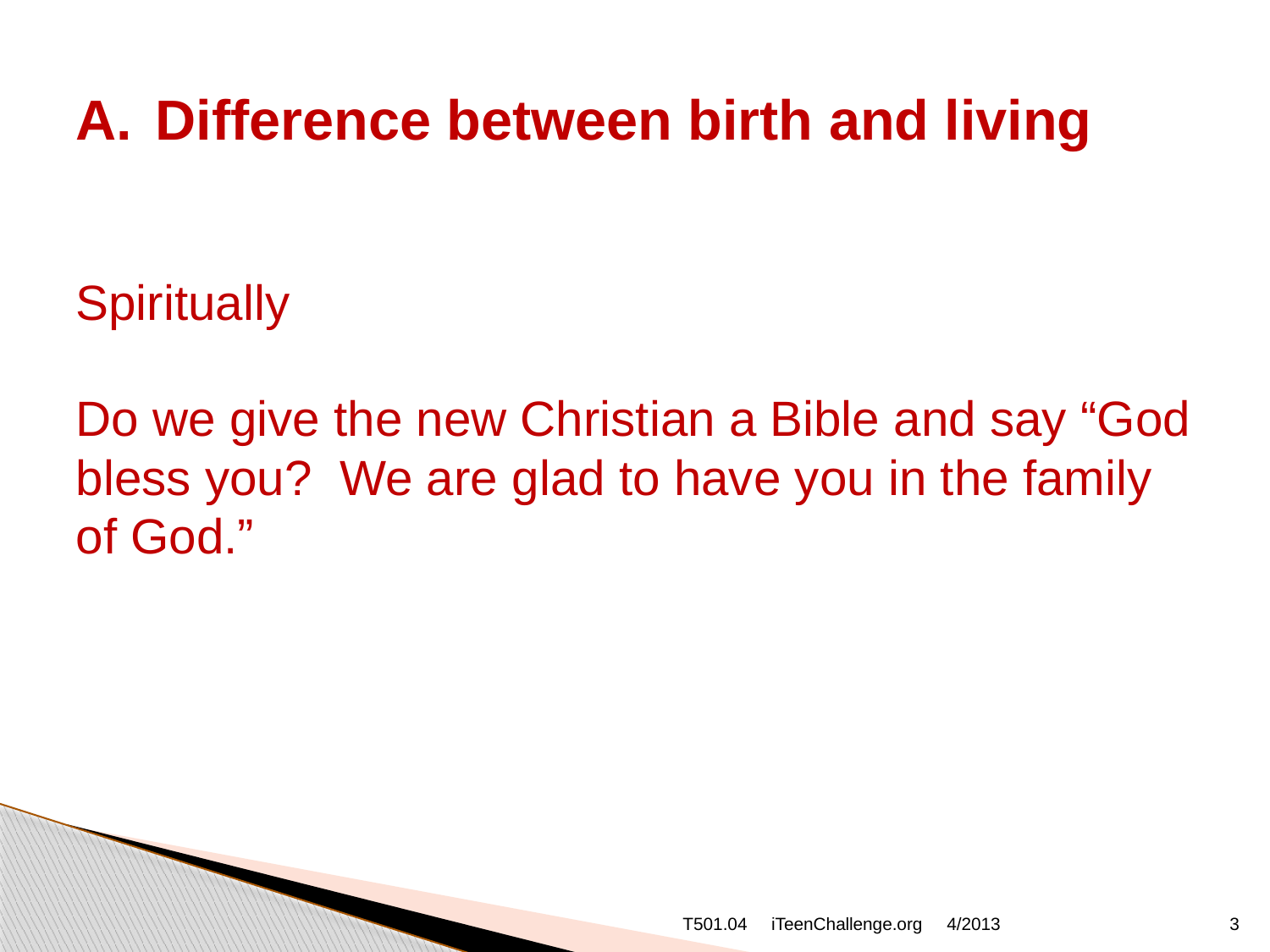

# A.	Difference between birth and living
Spiritually

Do we give the new Christian a Bible and say “God bless you?  We are glad to have you in the family of God.”

T501.04     iTeenChallenge.org
4/2013
3